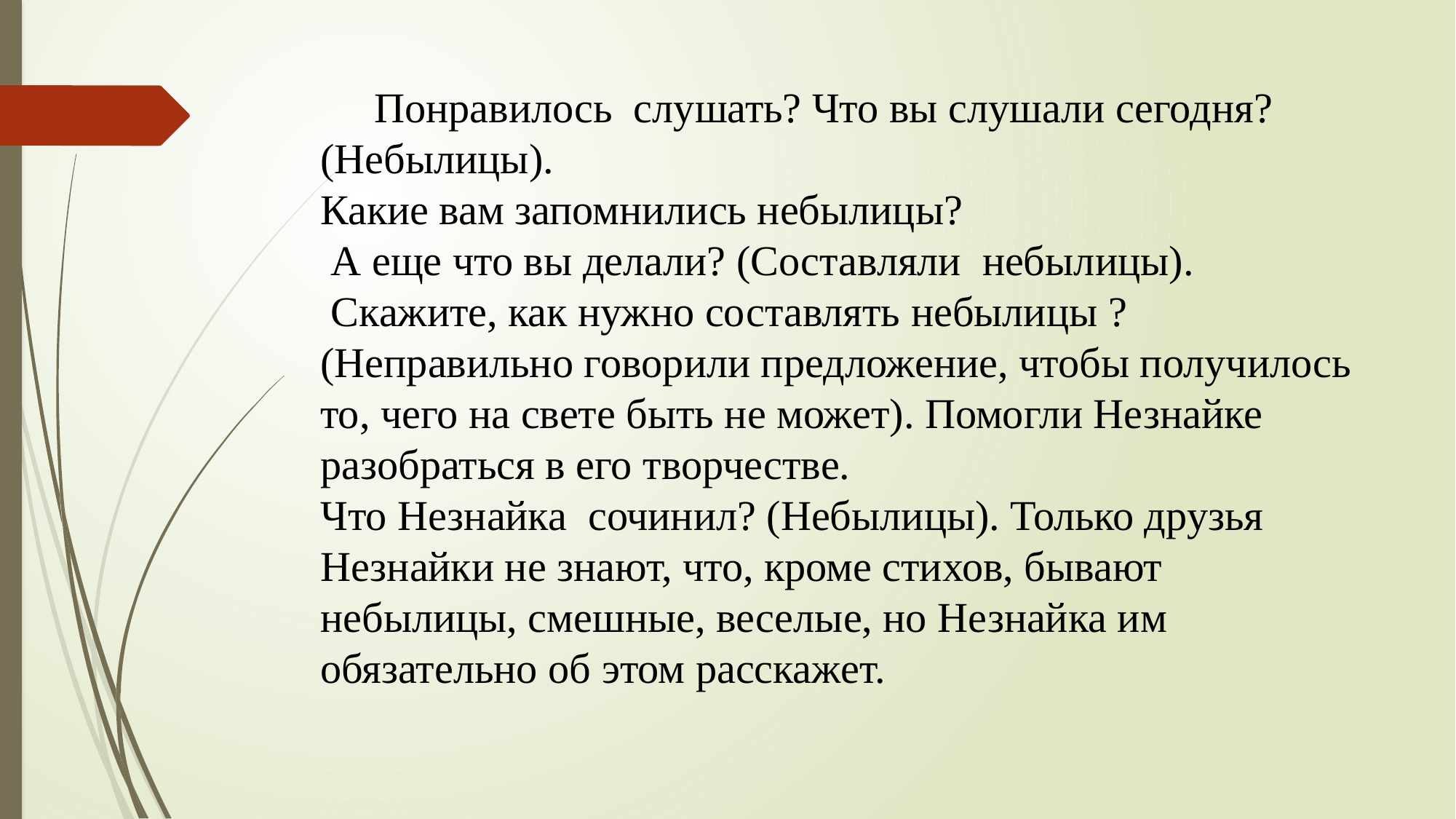

# Понравилось  слушать? Что вы слушали сегодня? (Небылицы). Какие вам запомнились небылицы?  А еще что вы делали? (Составляли  небылицы).  Скажите, как нужно составлять небылицы ? (Неправильно говорили предложение, чтобы получилось то, чего на свете быть не может). Помогли Незнайке разобраться в его творчестве. Что Незнайка  сочинил? (Небылицы). Только друзья Незнайки не знают, что, кроме стихов, бывают небылицы, смешные, веселые, но Незнайка им обязательно об этом расскажет.